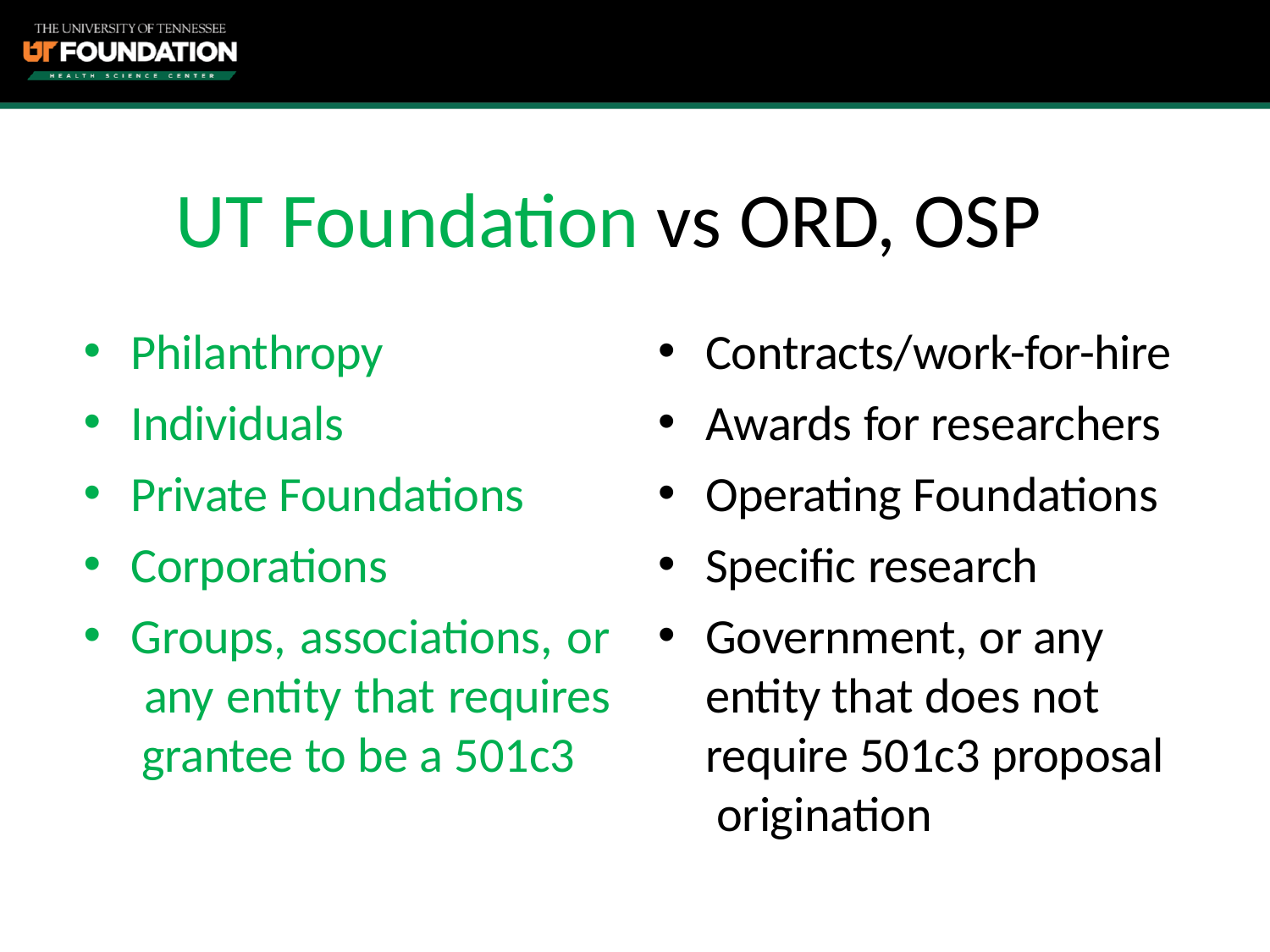

# UT Foundation vs ORD, OSP
Philanthropy
Individuals
Private Foundations
Corporations
Groups, associations, or  any entity that requires  grantee to be a 501c3
Contracts/work-for-hire
Awards for researchers
Operating Foundations
Specific research
Government, or any  entity that does not  require 501c3 proposal  origination